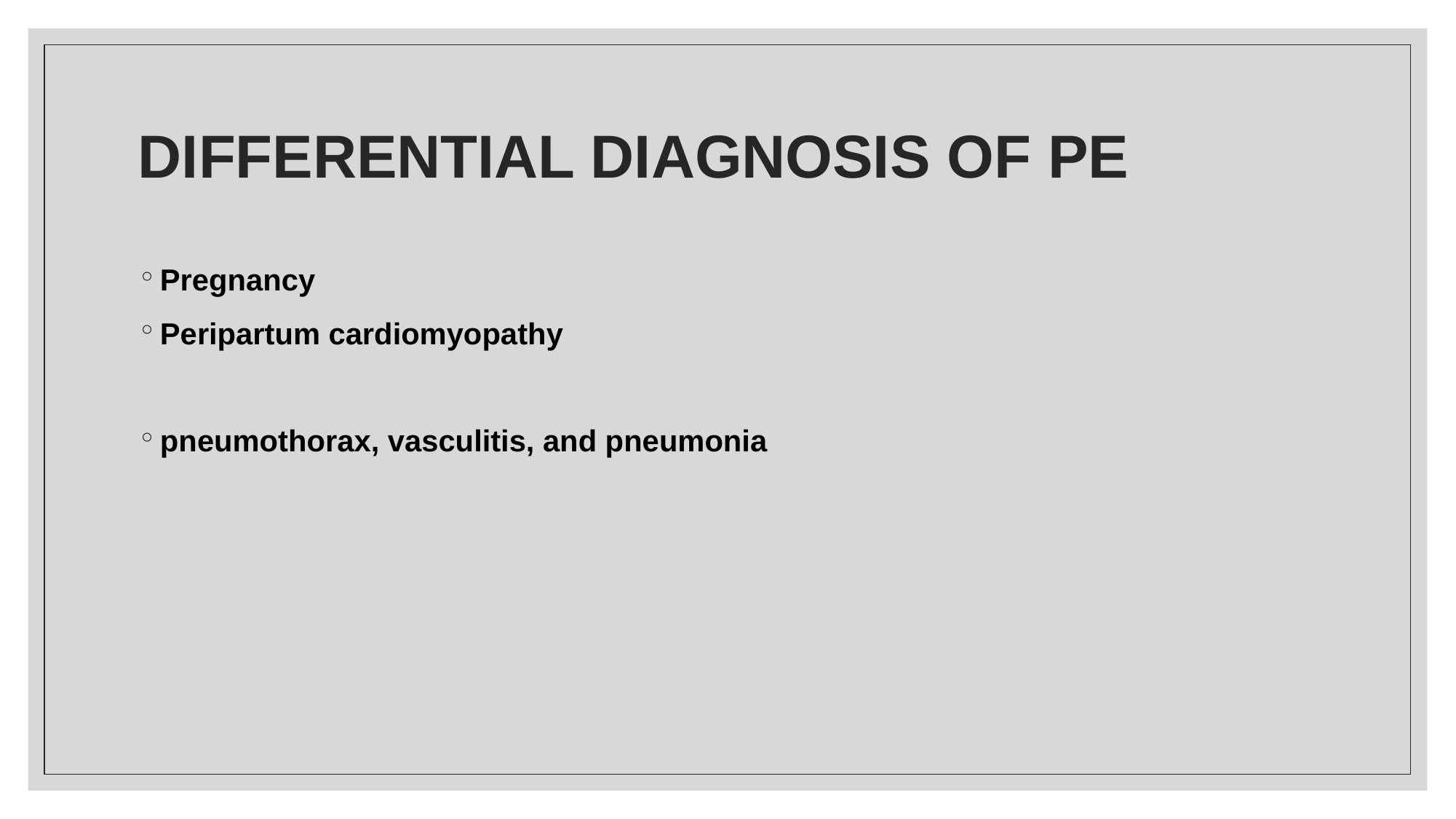

# DIFFERENTIAL DIAGNOSIS OF PE
Pregnancy
Peripartum cardiomyopathy

pneumothorax, vasculitis, and pneumonia